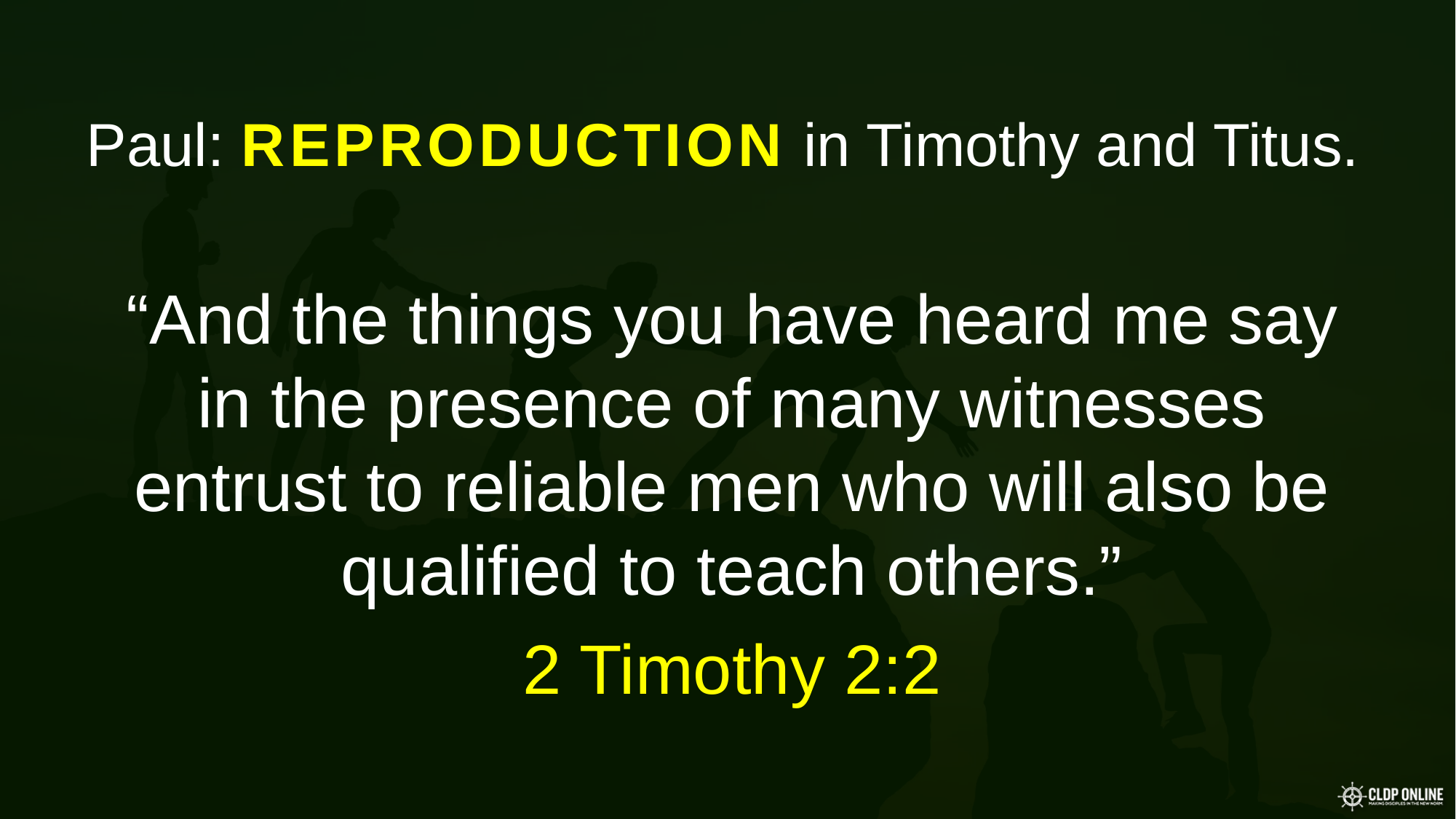

Paul: REPRODUCTION in Timothy and Titus.
“And the things you have heard me say in the presence of many witnesses entrust to reliable men who will also be qualified to teach others.”
2 Timothy 2:2